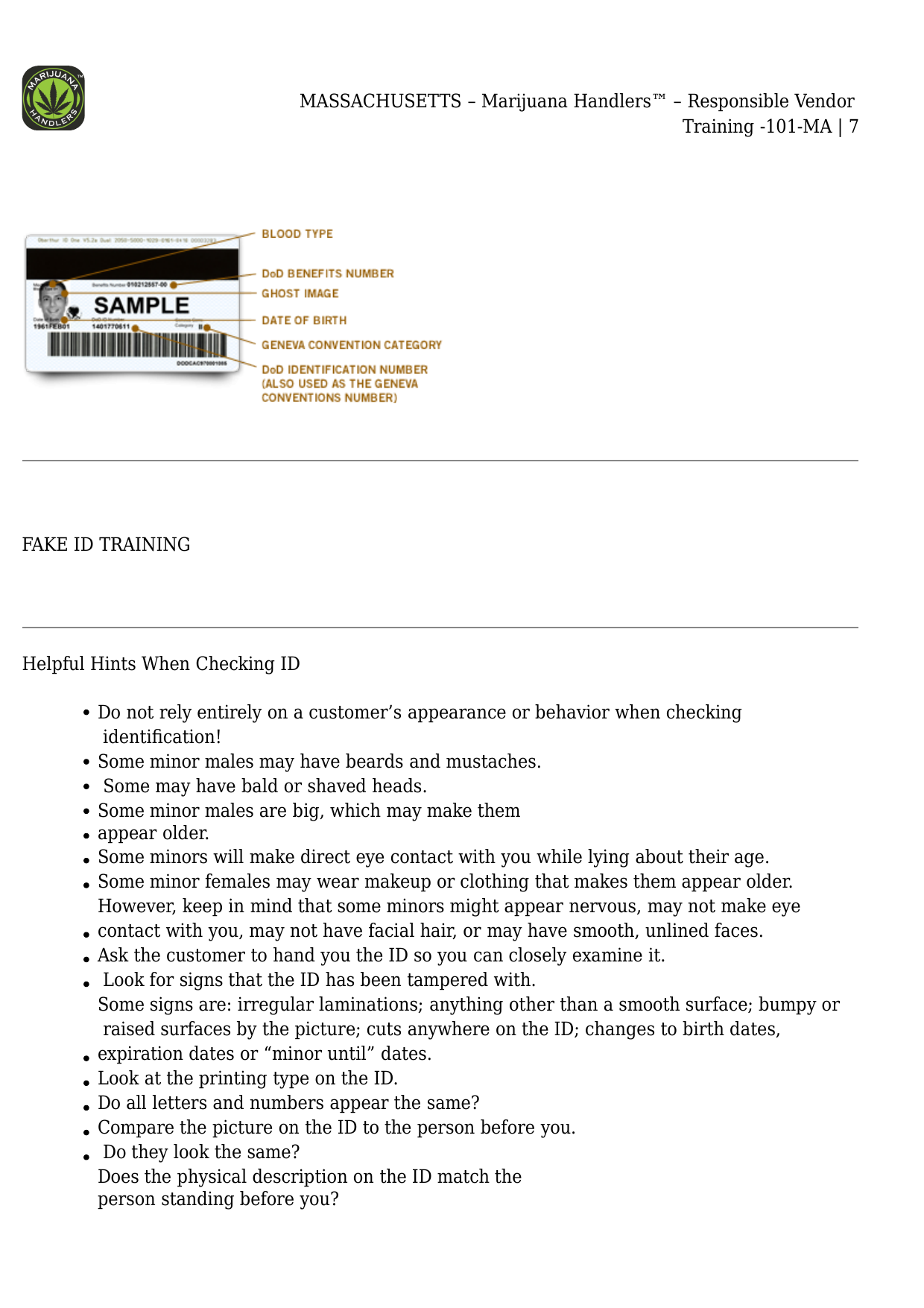

MASSACHUSETTS – Marijuana Handlers™ – Responsible Vendor
Training -101-MA | 7

FAKE ID TRAINING

Helpful Hints When Checking ID

Do not rely entirely on a customer’s appearance or behavior when checking  identification!
Some minor males may have beards and mustaches.  Some may have bald or shaved heads.
Some minor males are big, which may make them appear older.
Some minors will make direct eye contact with you while lying about their age.  Some minor females may wear makeup or clothing that makes them appear older.  However, keep in mind that some minors might appear nervous, may not make eye  contact with you, may not have facial hair, or may have smooth, unlined faces.
Ask the customer to hand you the ID so you can closely examine it.  Look for signs that the ID has been tampered with.
Some signs are: irregular laminations; anything other than a smooth surface; bumpy or  raised surfaces by the picture; cuts anywhere on the ID; changes to birth dates,  expiration dates or “minor until” dates.
Look at the printing type on the ID.
Do all letters and numbers appear the same?
Compare the picture on the ID to the person before you.  Do they look the same?
Does the physical description on the ID match the person standing before you?